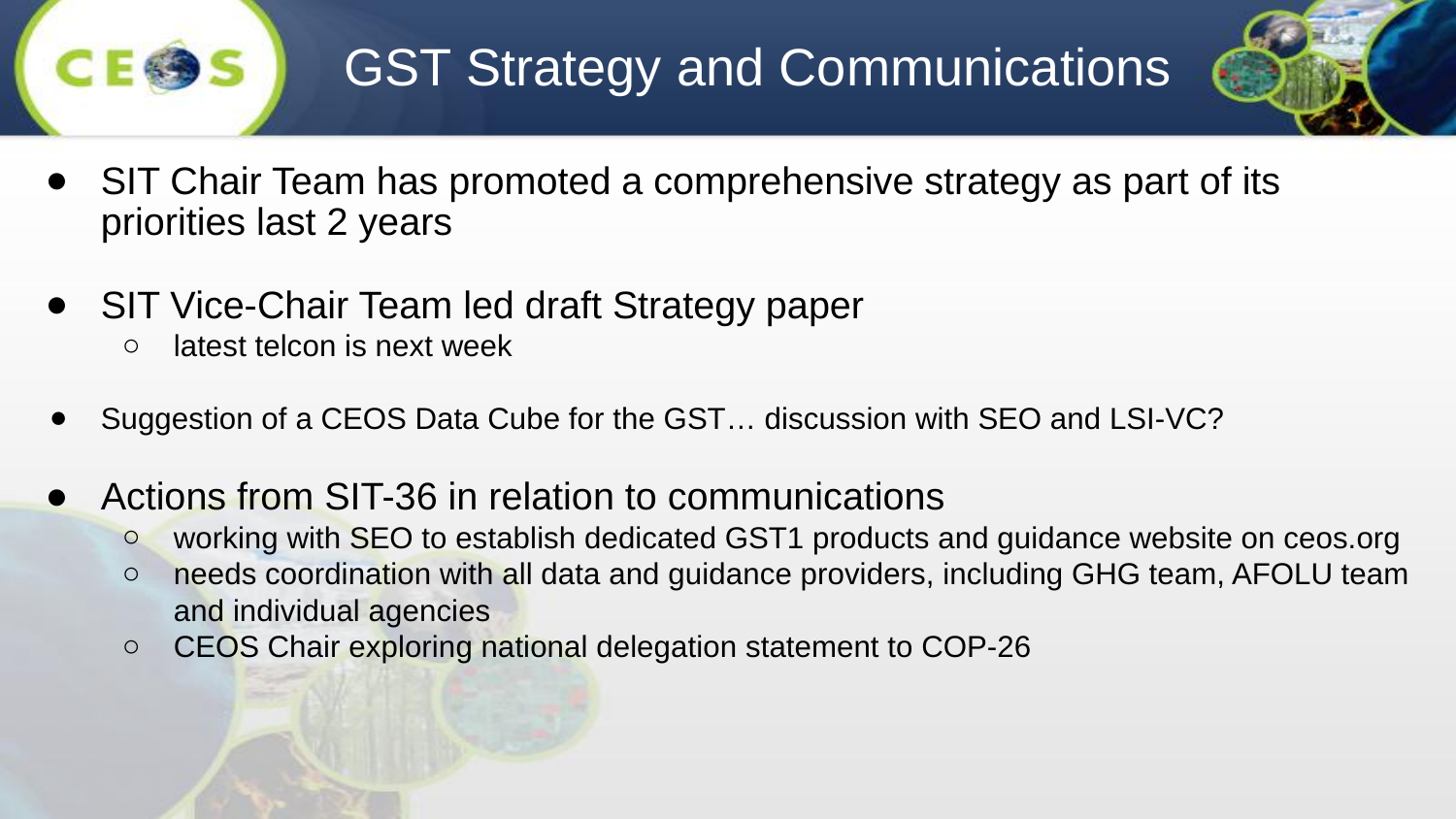

# GST Strategy and Communications
SIT Chair Team has promoted a comprehensive strategy as part of its priorities last 2 years

SIT Vice-Chair Team led draft Strategy paper
latest telcon is next week

Suggestion of a CEOS Data Cube for the GST… discussion with SEO and LSI-VC?

Actions from SIT-36 in relation to communications
working with SEO to establish dedicated GST1 products and guidance website on ceos.org
needs coordination with all data and guidance providers, including GHG team, AFOLU team and individual agencies
CEOS Chair exploring national delegation statement to COP-26